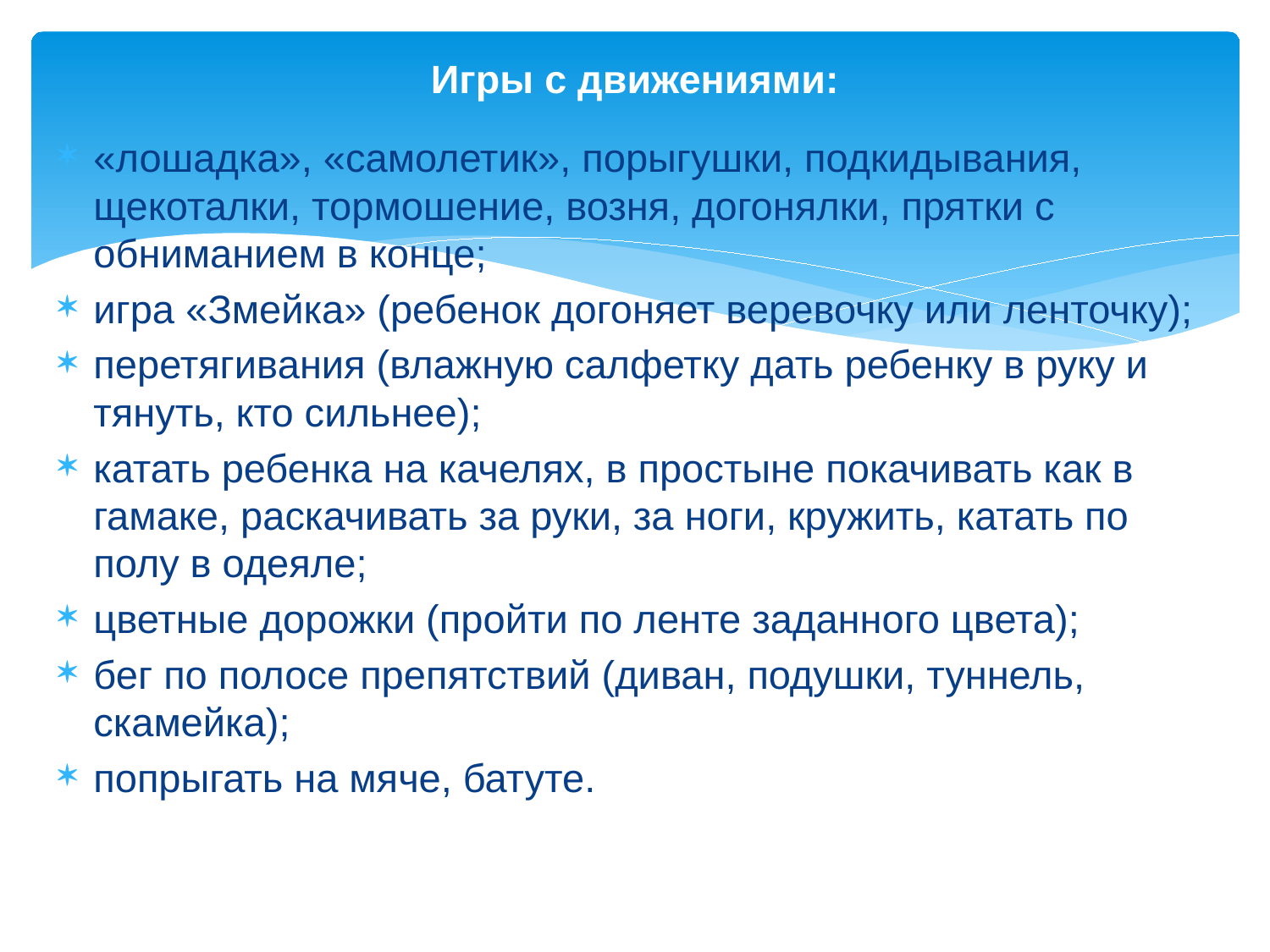

# Игры с движениями:
«лошадка», «самолетик», порыгушки, подкидывания, щекоталки, тормошение, возня, догонялки, прятки с обниманием в конце;
игра «Змейка» (ребенок догоняет веревочку или ленточку);
перетягивания (влажную салфетку дать ребенку в руку и тянуть, кто сильнее);
катать ребенка на качелях, в простыне покачивать как в гамаке, раскачивать за руки, за ноги, кружить, катать по полу в одеяле;
цветные дорожки (пройти по ленте заданного цвета);
бег по полосе препятствий (диван, подушки, туннель, скамейка);
попрыгать на мяче, батуте.